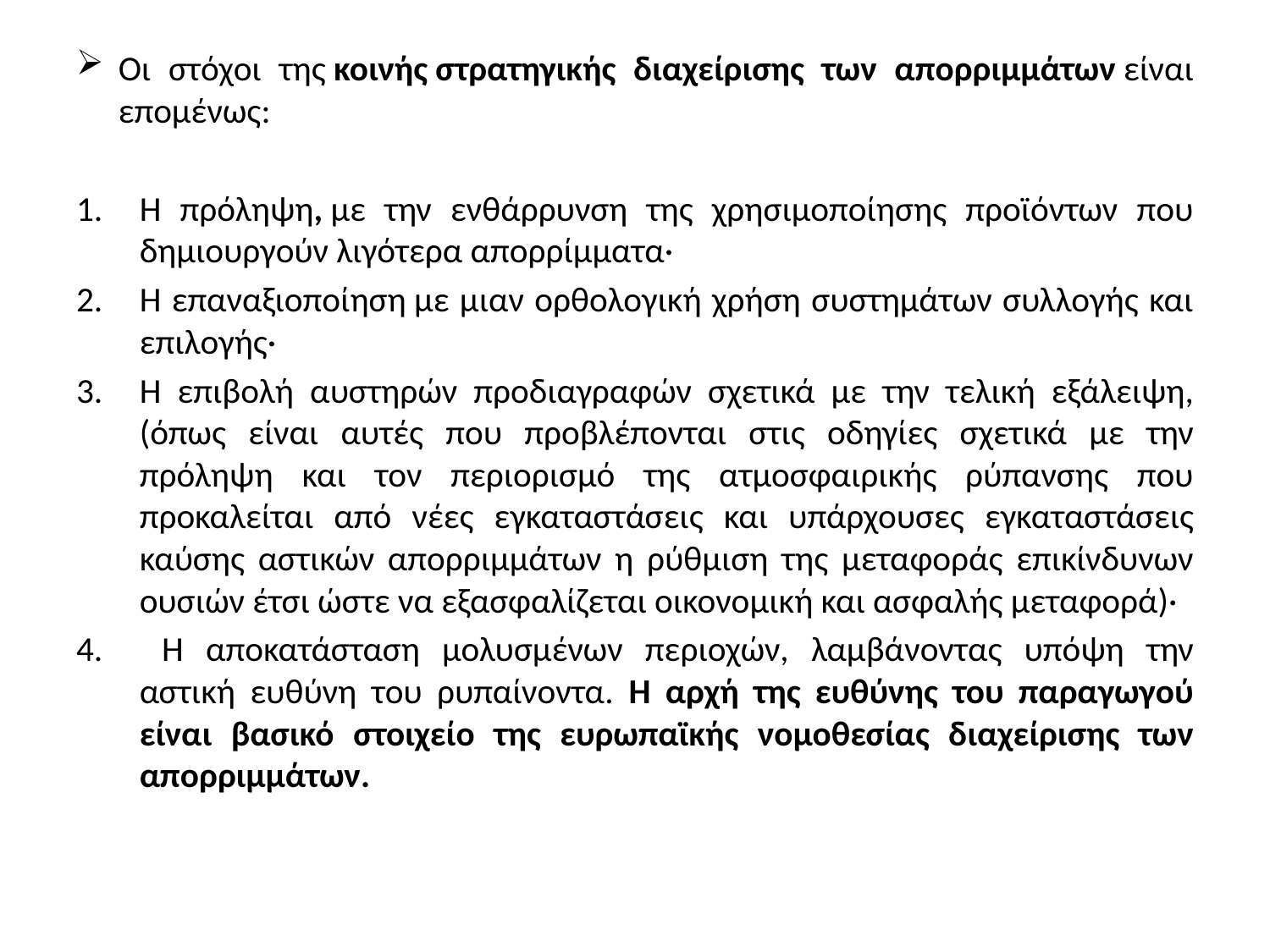

Οι στόχοι της κοινής στρατηγικής διαχείρισης των απορριμμάτων είναι επομένως:

Η πρόληψη, με την ενθάρρυνση της χρησιμοποίησης προϊόντων που δημιουργούν λιγότερα απορρίμματα·
Η επαναξιοποίηση με μιαν ορθολογική χρήση συστημάτων συλλογής και επιλογής·
Η επιβολή αυστηρών προδιαγραφών σχετικά με την τελική εξάλειψη, (όπως είναι αυτές που προβλέπονται στις οδηγίες σχετικά με την πρόληψη και τον περιορισμό της ατμοσφαιρικής ρύπανσης που προκαλείται από νέες εγκαταστάσεις και υπάρχουσες εγκαταστάσεις καύσης αστικών απορριμμάτων η ρύθμιση της μεταφοράς επικίνδυνων ουσιών έτσι ώστε να εξασφαλίζεται οικονομική και ασφαλής μεταφορά)·
 Η αποκατάσταση μολυσμένων περιοχών, λαμβάνοντας υπόψη την αστική ευθύνη του ρυπαίνοντα. Η αρχή της ευθύνης του παραγωγού είναι βασικό στοιχείο της ευρωπαϊκής νομοθεσίας διαχείρισης των απορριμμάτων.